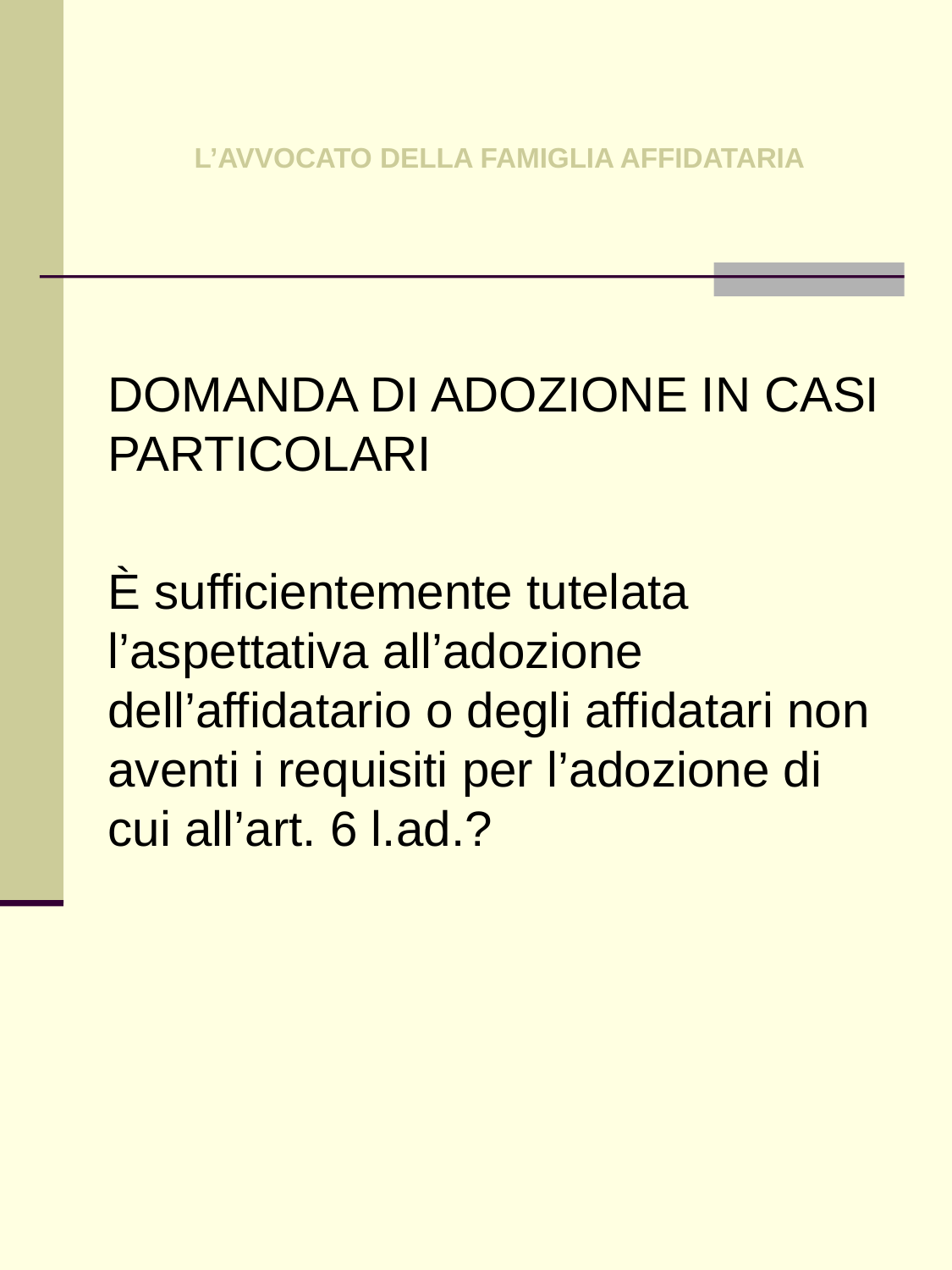

# L’AVVOCATO DELLA FAMIGLIA AFFIDATARIA
DOMANDA DI ADOZIONE IN CASI PARTICOLARI

È sufficientemente tutelata l’aspettativa all’adozione dell’affidatario o degli affidatari non aventi i requisiti per l’adozione di cui all’art. 6 l.ad.?